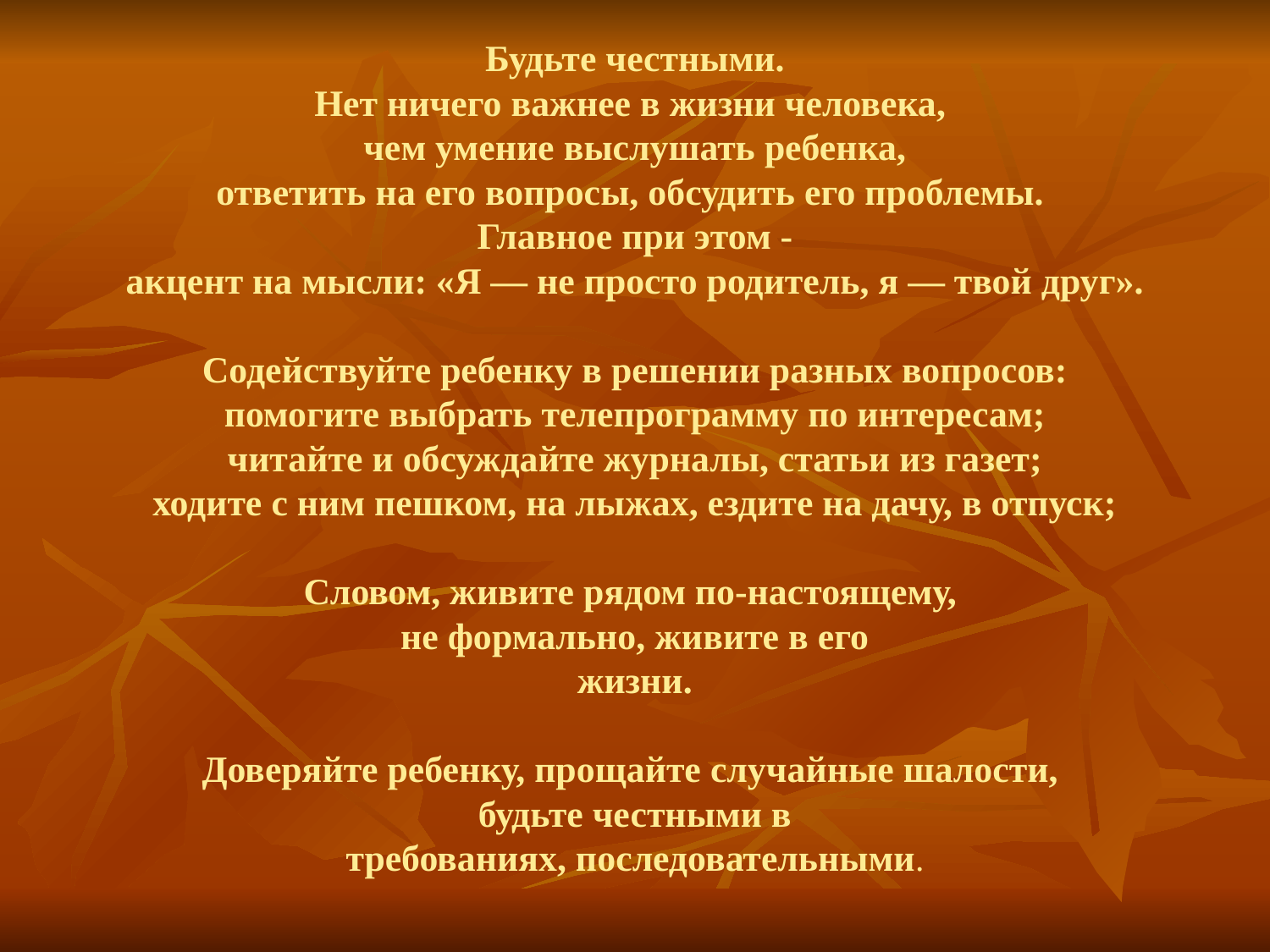

# Будьте честными. Нет ничего важнее в жизни человека, чем умение выслушать ребенка, ответить на его вопросы, обсудить его проблемы. Главное при этом - акцент на мысли: «Я — не просто родитель, я — твой друг». Содействуйте ребенку в решении разных вопросов: помогите выбрать телепрограмму по интересам; читайте и обсуждайте журналы, статьи из газет; ходите с ним пешком, на лыжах, ездите на дачу, в отпуск; Словом, живите рядом по-настоящему, не формально, живите в его жизни. Доверяйте ребенку, прощайте случайные шалости, будьте честными в требованиях, последовательными.